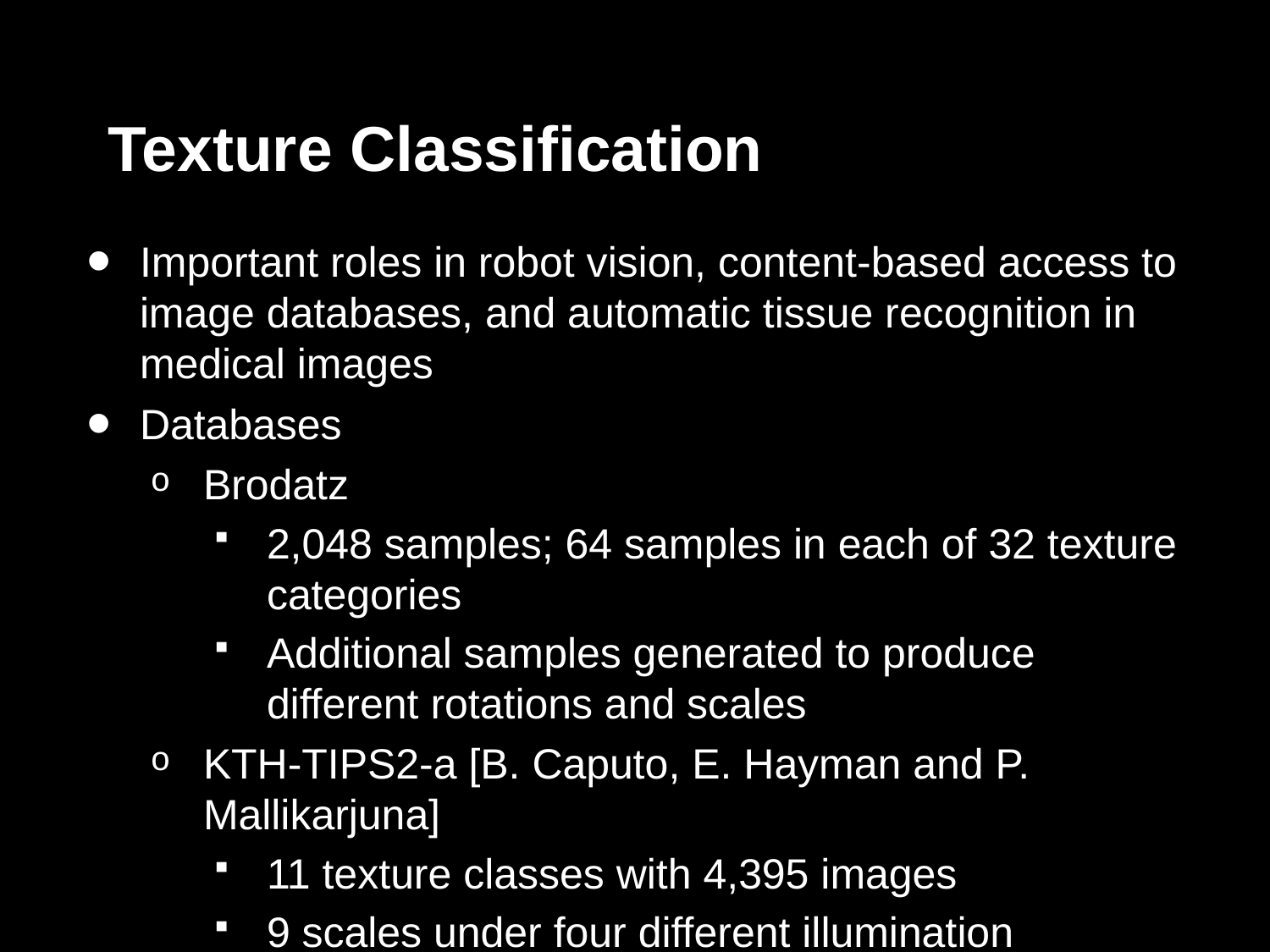

# Texture Classification
Important roles in robot vision, content-based access to image databases, and automatic tissue recognition in medical images
Databases
Brodatz
2,048 samples; 64 samples in each of 32 texture categories
Additional samples generated to produce different rotations and scales
KTH-TIPS2-a [B. Caputo, E. Hayman and P. Mallikarjuna]
11 texture classes with 4,395 images
9 scales under four different illumination directions and 3 different poses